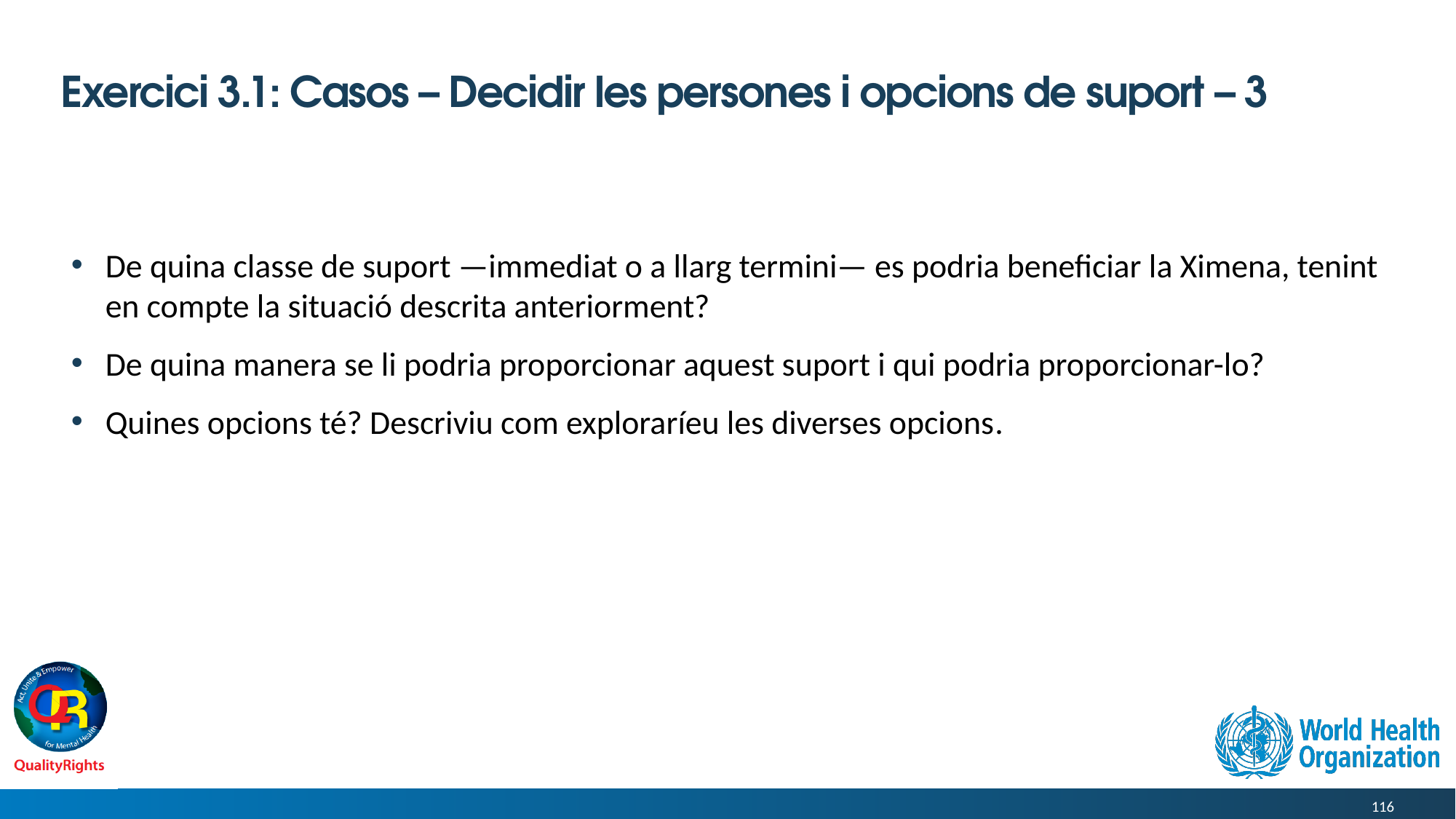

# Exercici 3.1: Casos – Decidir les persones i opcions de suport – 3

De quina classe de suport —immediat o a llarg termini— es podria beneficiar la Ximena, tenint en compte la situació descrita anteriorment?
De quina manera se li podria proporcionar aquest suport i qui podria proporcionar-lo?
Quines opcions té? Descriviu com exploraríeu les diverses opcions.